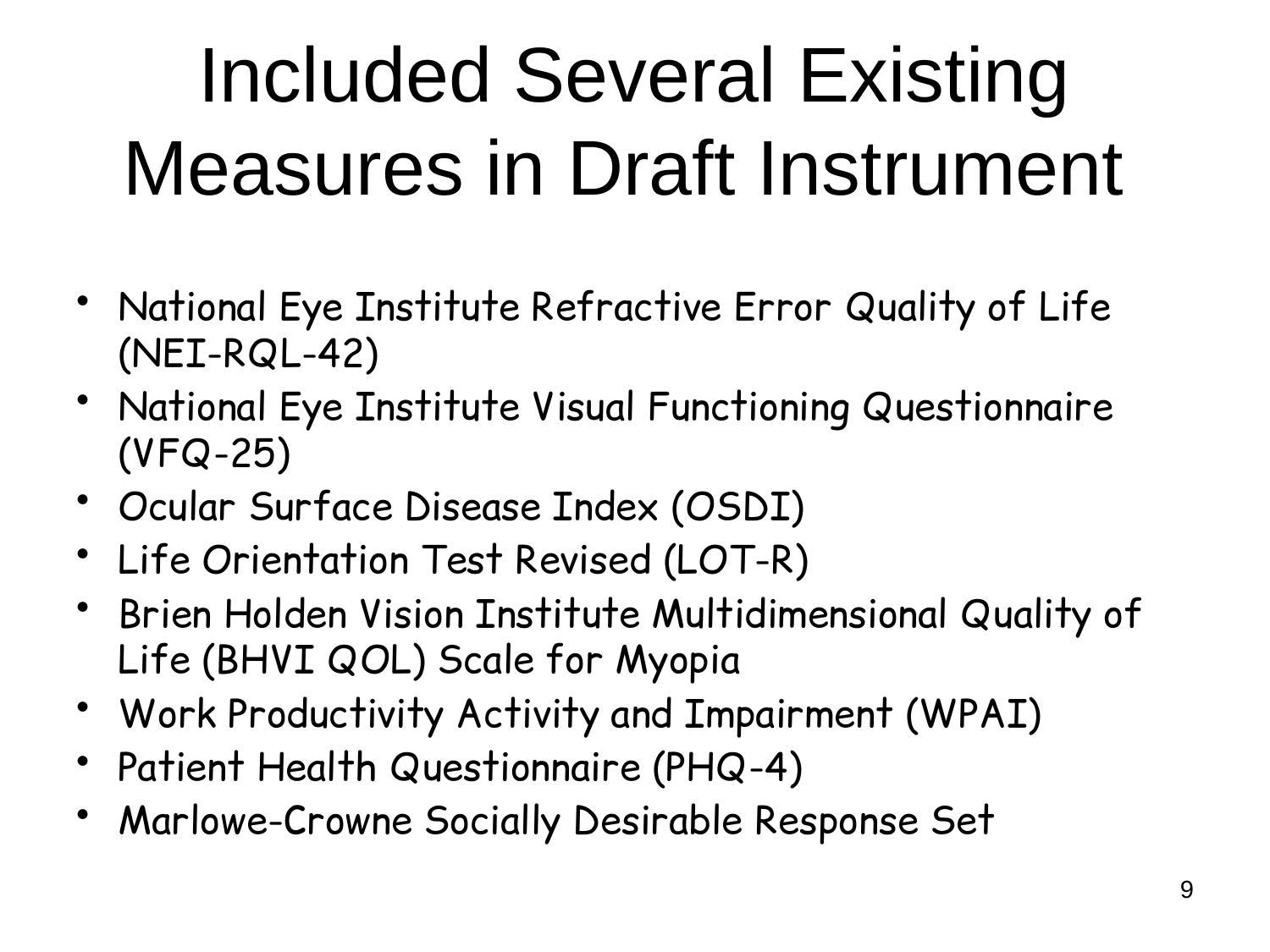

# Included Several Existing Measures in Draft Instrument

National Eye Institute Refractive Error Quality of Life (NEI-RQL-42)
National Eye Institute Visual Functioning Questionnaire (VFQ-25)
Ocular Surface Disease Index (OSDI)
Life Orientation Test Revised (LOT-R)
Brien Holden Vision Institute Multidimensional Quality of Life (BHVI QOL) Scale for Myopia
Work Productivity Activity and Impairment (WPAI)
Patient Health Questionnaire (PHQ-4)
Marlowe-Crowne Socially Desirable Response Set

9